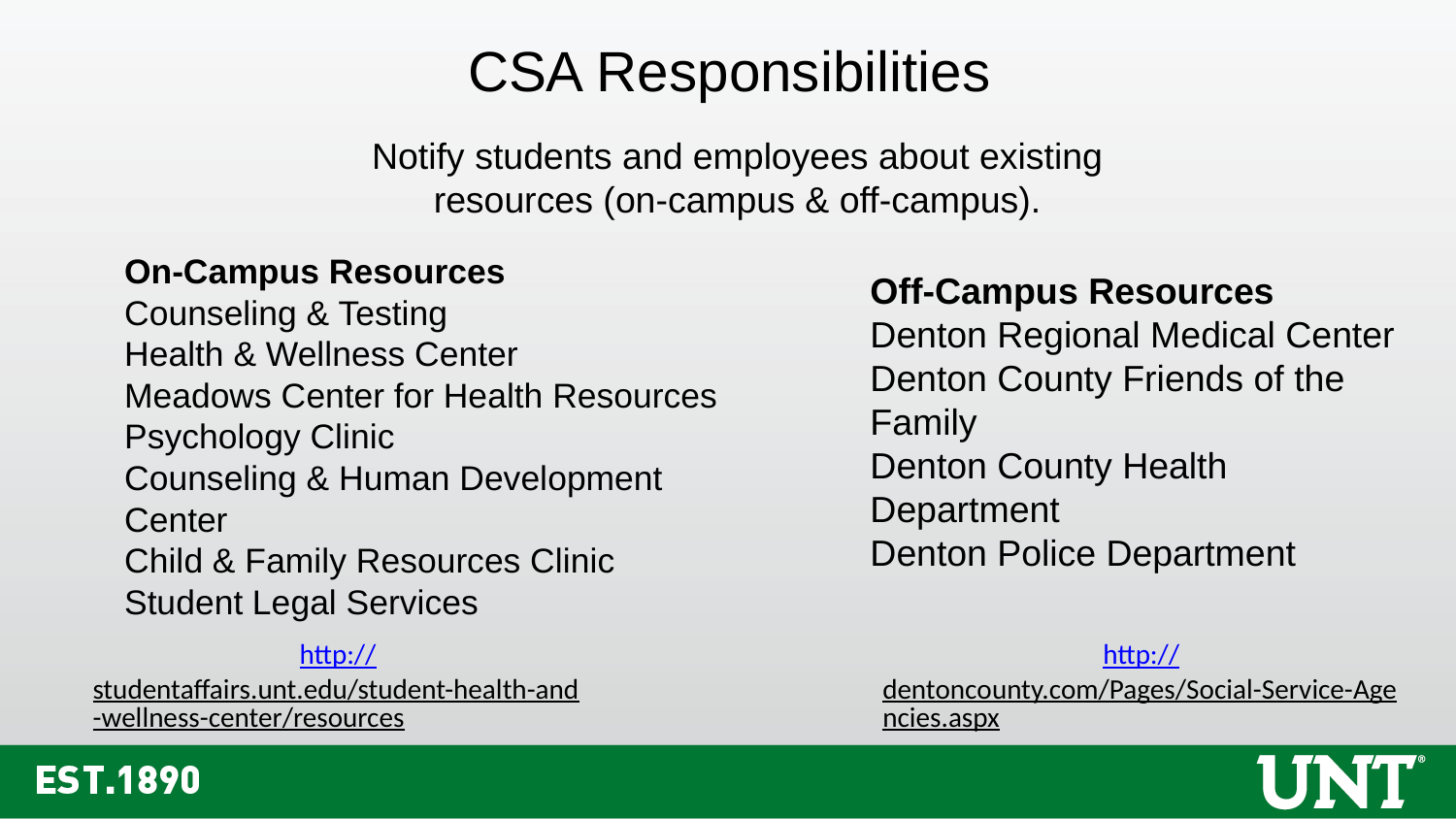

CSA Responsibilities
Notify students and employees about existing resources (on-campus & off-campus).
On-Campus Resources
Counseling & Testing
Health & Wellness Center
Meadows Center for Health Resources
Psychology Clinic
Counseling & Human Development Center
Child & Family Resources Clinic
Student Legal Services
Off-Campus Resources
Denton Regional Medical Center
Denton County Friends of the Family
Denton County Health Department
Denton Police Department
http://studentaffairs.unt.edu/student-health-and-wellness-center/resources
http://dentoncounty.com/Pages/Social-Service-Agencies.aspx